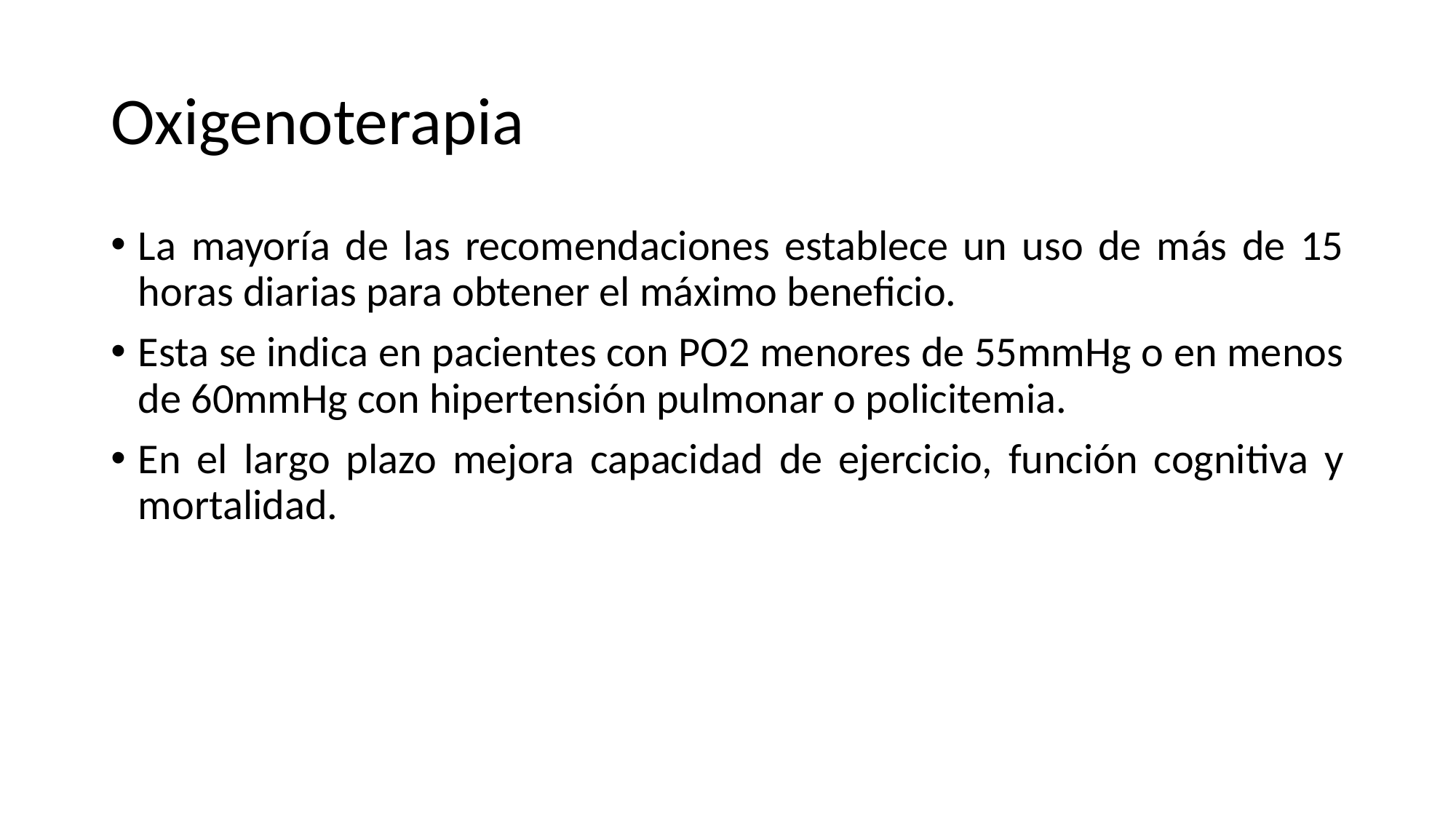

# Oxigenoterapia
La mayoría de las recomendaciones establece un uso de más de 15 horas diarias para obtener el máximo beneficio.
Esta se indica en pacientes con PO2 menores de 55mmHg o en menos de 60mmHg con hipertensión pulmonar o policitemia.
En el largo plazo mejora capacidad de ejercicio, función cognitiva y mortalidad.